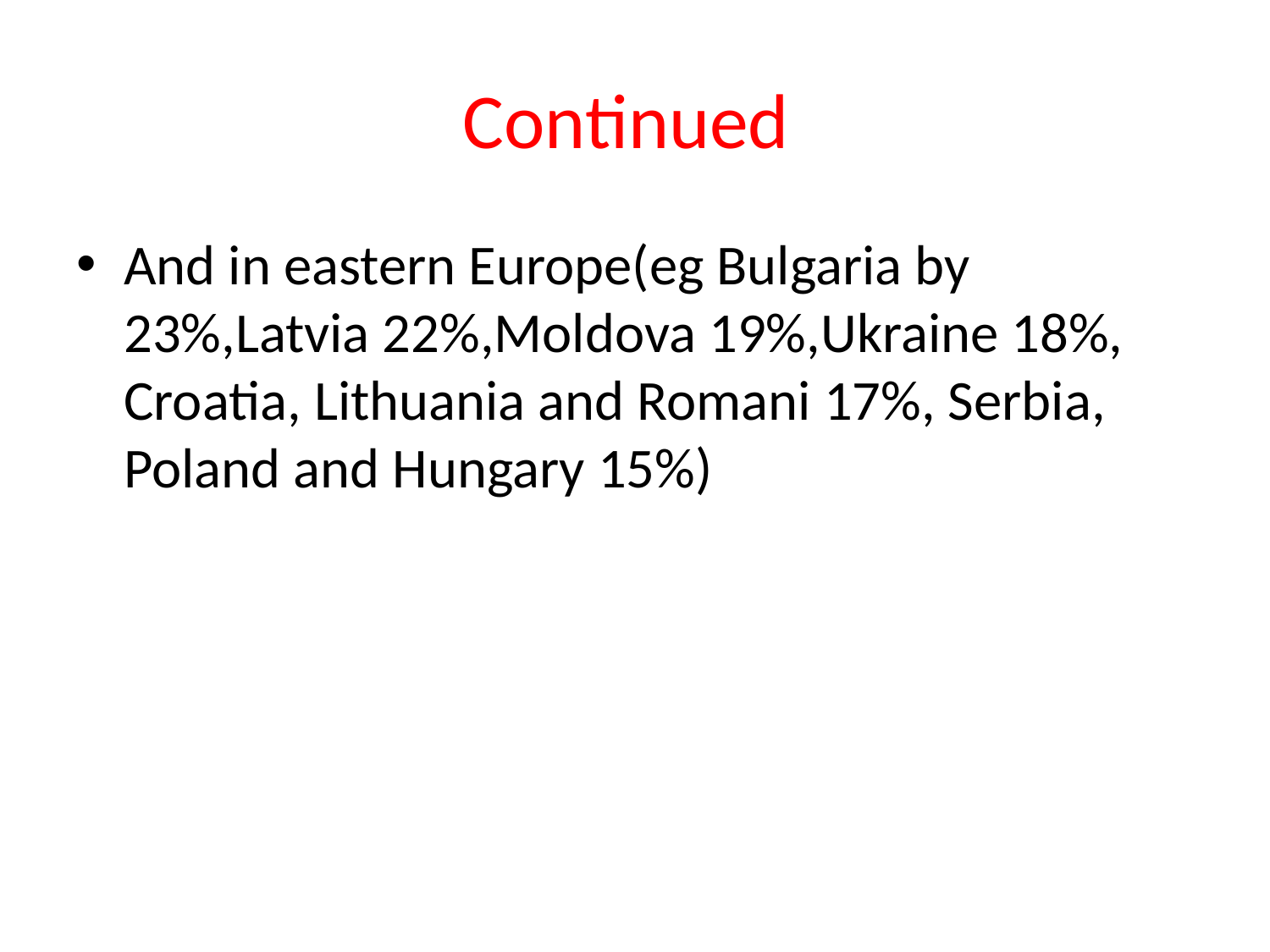

# Continued
And in eastern Europe(eg Bulgaria by 23%,Latvia 22%,Moldova 19%,Ukraine 18%, Croatia, Lithuania and Romani 17%, Serbia, Poland and Hungary 15%)